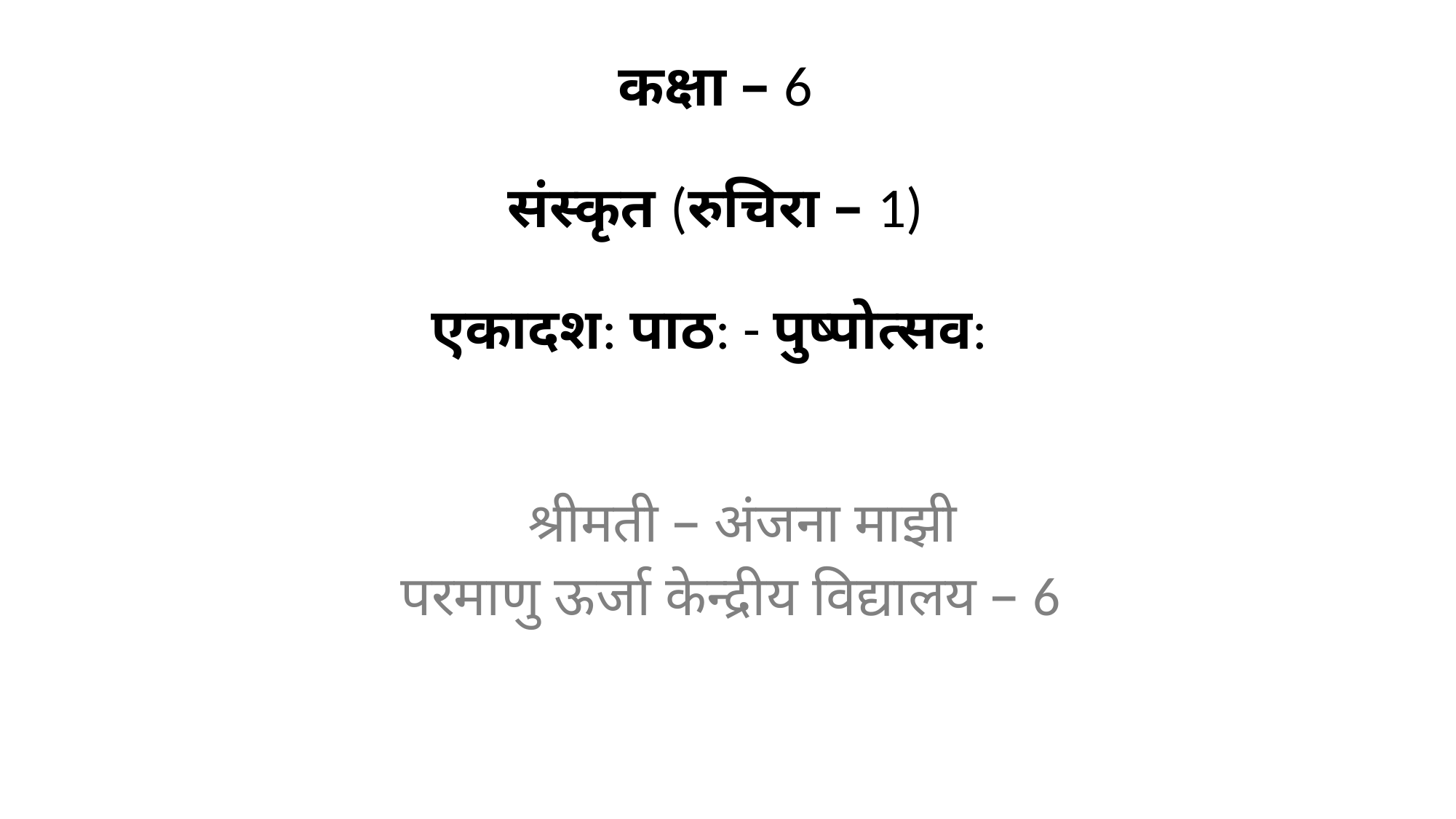

कक्षा – 6
संस्कृत (रुचिरा – 1)
एकादश: पाठ: - पुष्पोत्सव:

श्रीमती – अंजना माझी
परमाणु ऊर्जा केन्द्रीय विद्यालय – 6